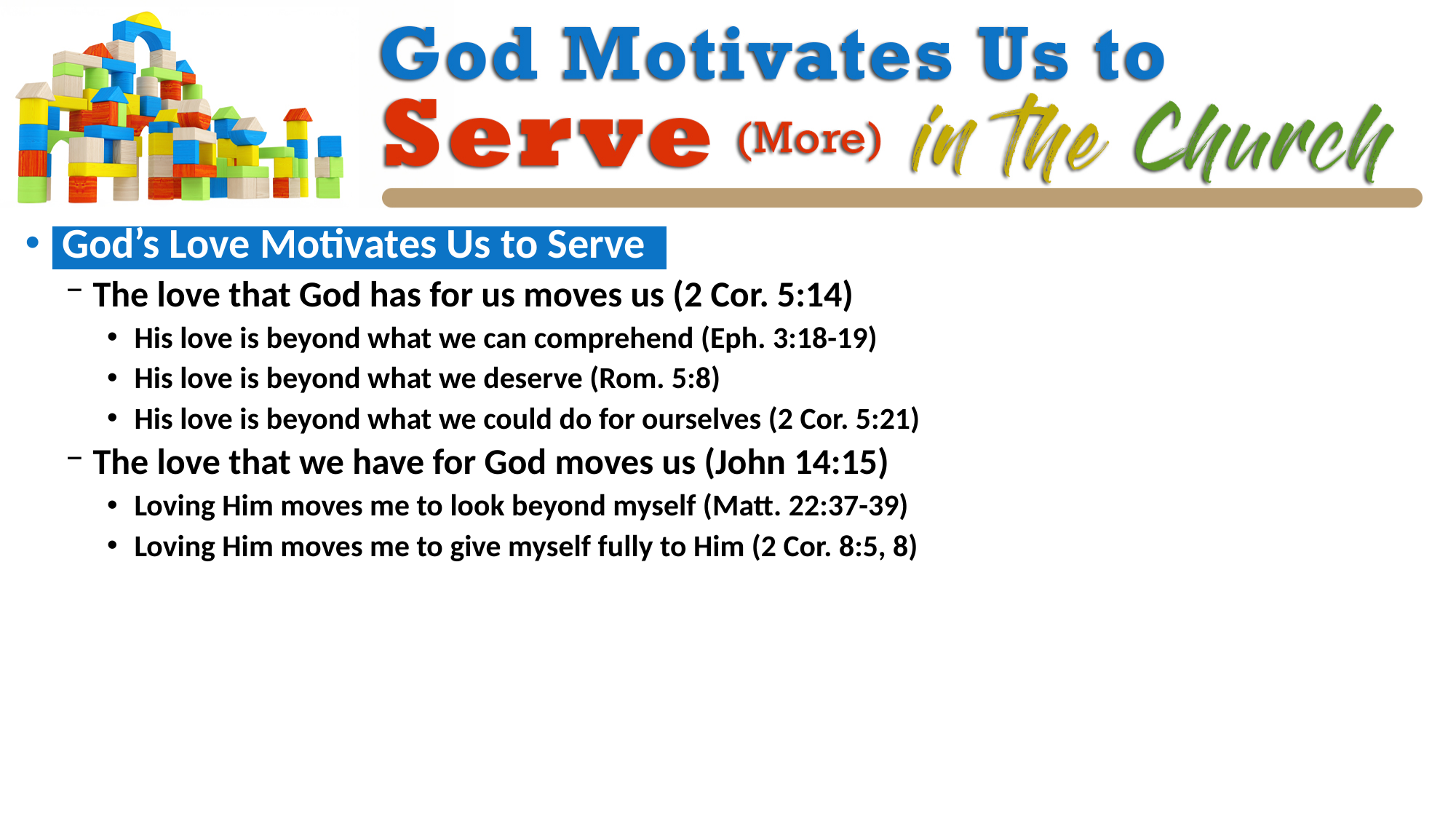

God’s Love Motivates Us to Serve.
The love that God has for us moves us (2 Cor. 5:14)
His love is beyond what we can comprehend (Eph. 3:18-19)
His love is beyond what we deserve (Rom. 5:8)
His love is beyond what we could do for ourselves (2 Cor. 5:21)
The love that we have for God moves us (John 14:15)
Loving Him moves me to look beyond myself (Matt. 22:37-39)
Loving Him moves me to give myself fully to Him (2 Cor. 8:5, 8)